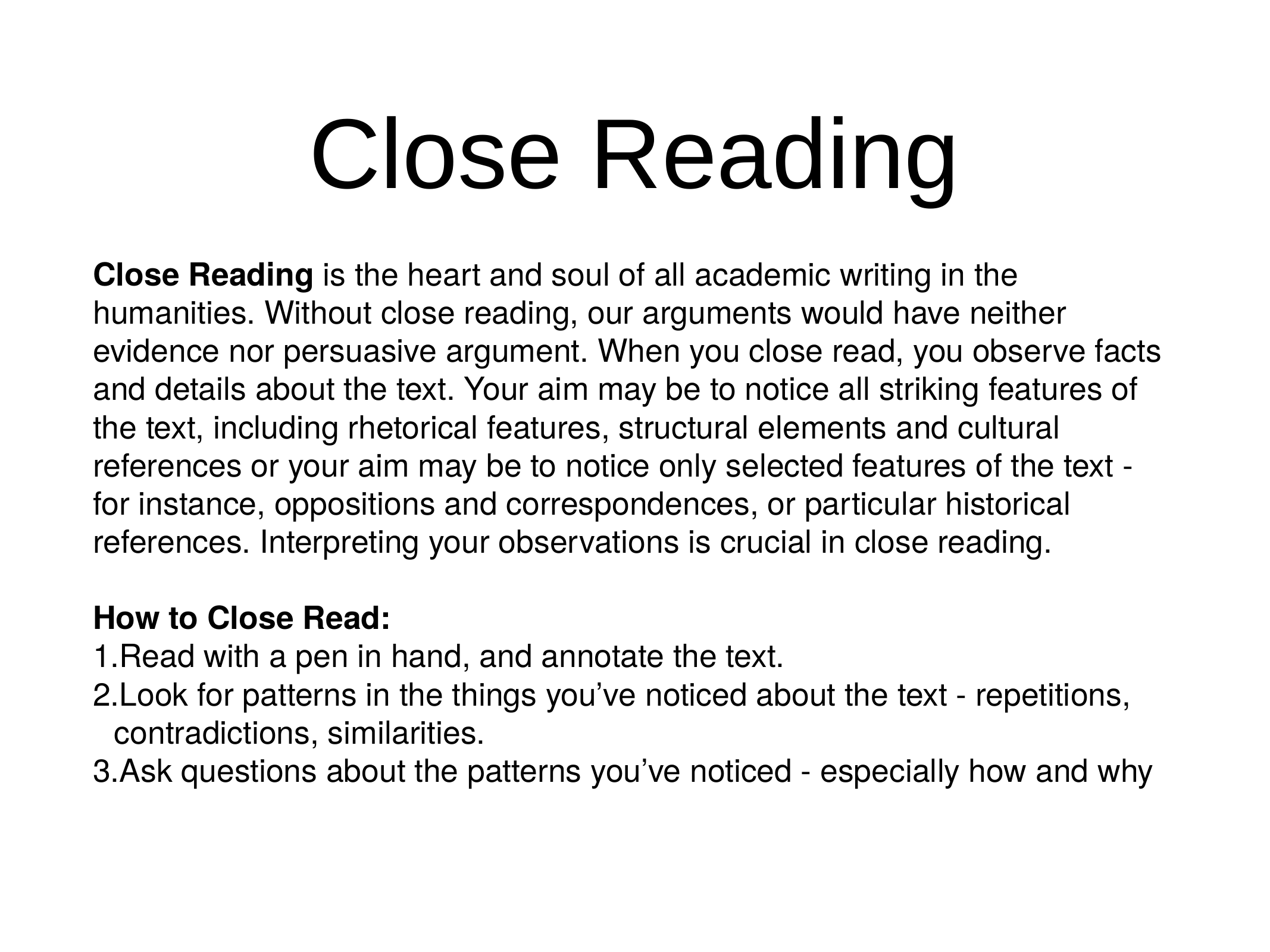

# Close Reading
Close Reading is the heart and soul of all academic writing in the humanities. Without close reading, our arguments would have neither evidence nor persuasive argument. When you close read, you observe facts and details about the text. Your aim may be to notice all striking features of the text, including rhetorical features, structural elements and cultural references or your aim may be to notice only selected features of the text - for instance, oppositions and correspondences, or particular historical references. Interpreting your observations is crucial in close reading.

How to Close Read:
Read with a pen in hand, and annotate the text.
Look for patterns in the things you’ve noticed about the text - repetitions, contradictions, similarities.
Ask questions about the patterns you’ve noticed - especially how and why
4